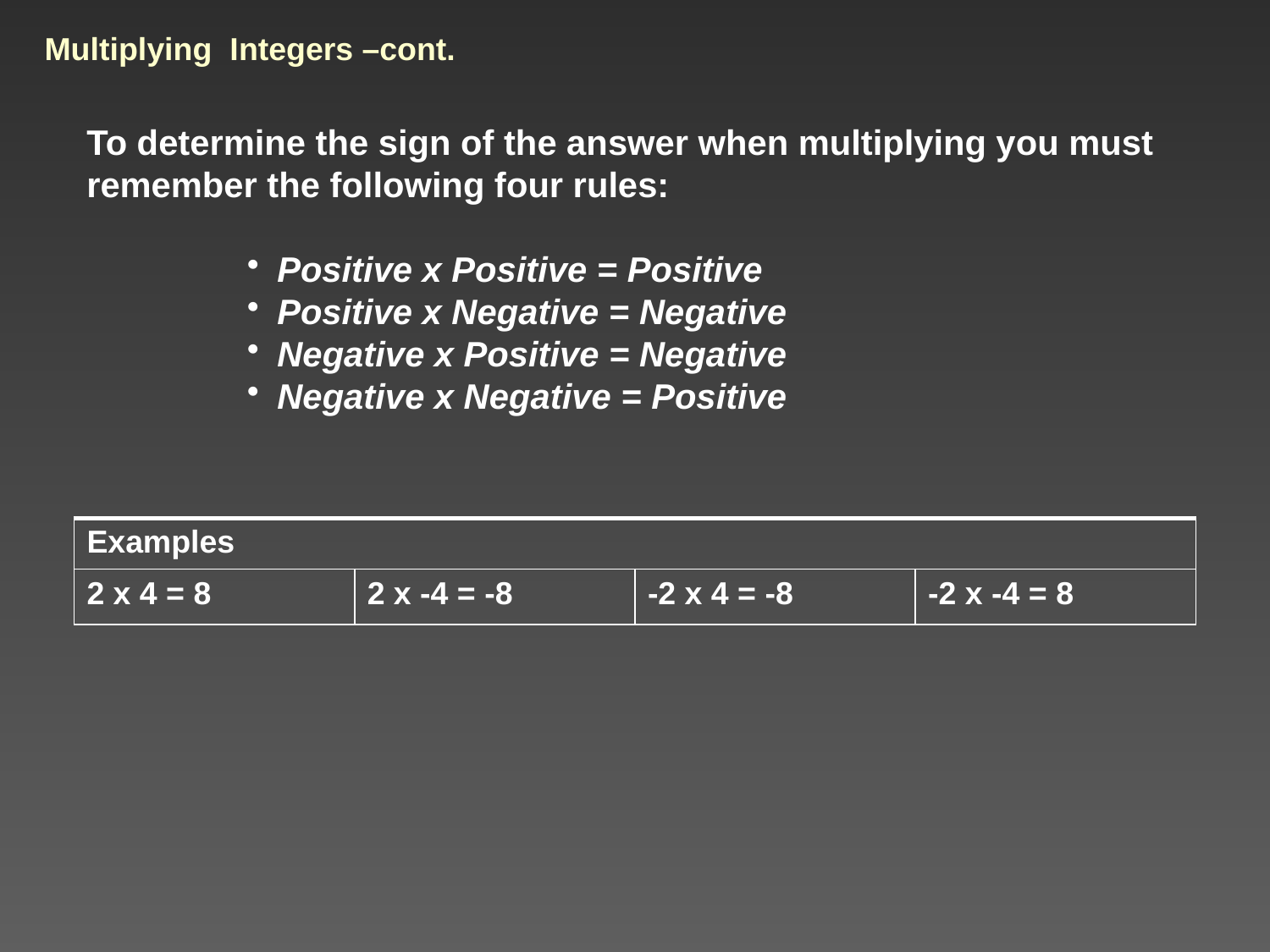

# Multiplying  Integers –cont.
To determine the sign of the answer when multiplying you must remember the following four rules:

Positive x Positive = Positive
Positive x Negative = Negative
Negative x Positive = Negative
Negative x Negative = Positive

| Examples |  |  |  |
| --- | --- | --- | --- |
| 2 x 4 = 8 | 2 x -4 = -8 | -2 x 4 = -8 | -2 x -4 = 8 |